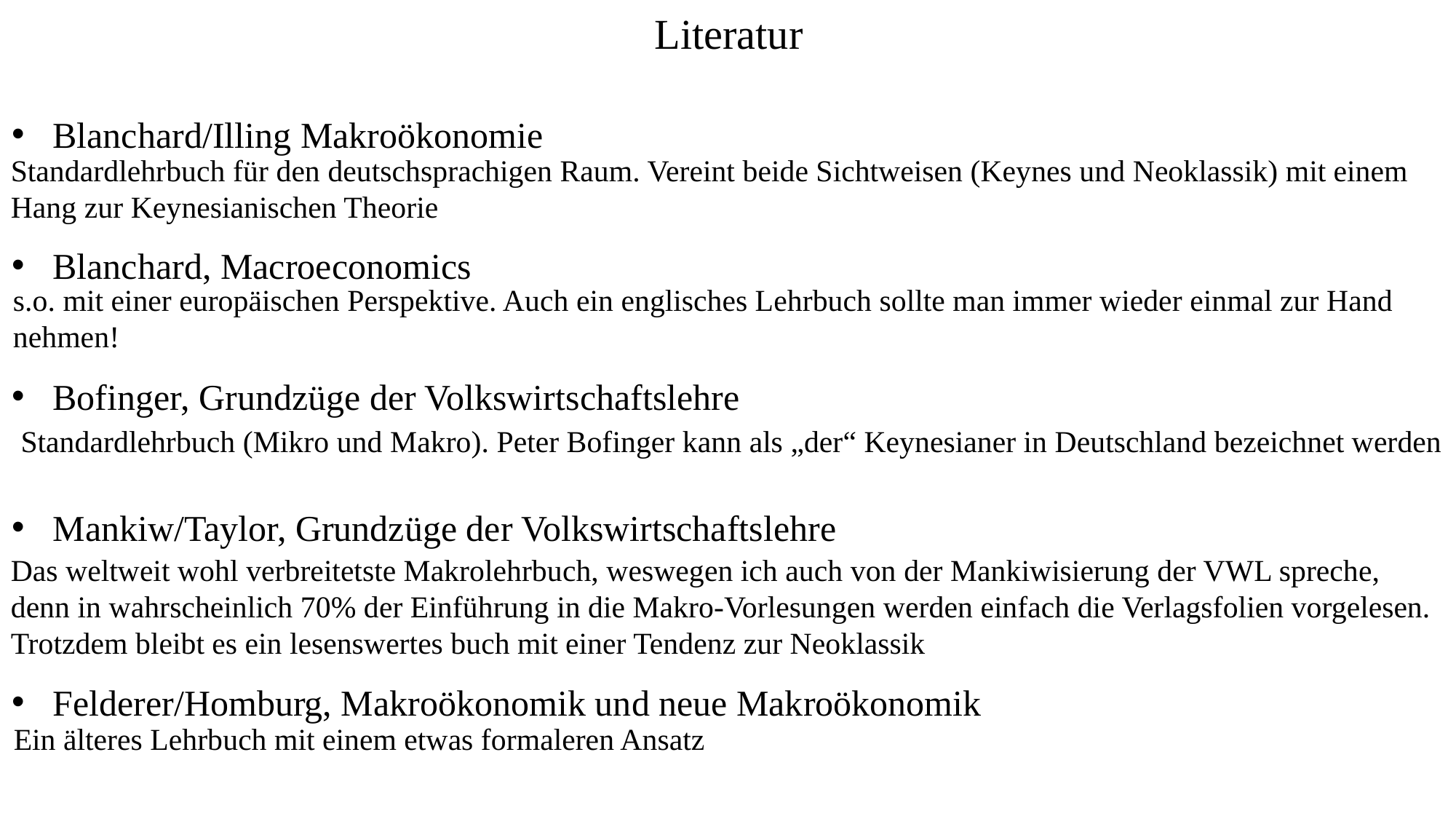

Literatur

Blanchard/Illing Makroökonomie

Blanchard, Macroeconomics

Bofinger, Grundzüge der Volkswirtschaftslehre

Mankiw/Taylor, Grundzüge der Volkswirtschaftslehre

Felderer/Homburg, Makroökonomik und neue Makroökonomik

Standardlehrbuch für den deutschsprachigen Raum. Vereint beide Sichtweisen (Keynes und Neoklassik) mit einem Hang zur Keynesianischen Theorie
s.o. mit einer europäischen Perspektive. Auch ein englisches Lehrbuch sollte man immer wieder einmal zur Hand nehmen!
Standardlehrbuch (Mikro und Makro). Peter Bofinger kann als „der“ Keynesianer in Deutschland bezeichnet werden
Das weltweit wohl verbreitetste Makrolehrbuch, weswegen ich auch von der Mankiwisierung der VWL spreche, denn in wahrscheinlich 70% der Einführung in die Makro-Vorlesungen werden einfach die Verlagsfolien vorgelesen. Trotzdem bleibt es ein lesenswertes buch mit einer Tendenz zur Neoklassik
Ein älteres Lehrbuch mit einem etwas formaleren Ansatz